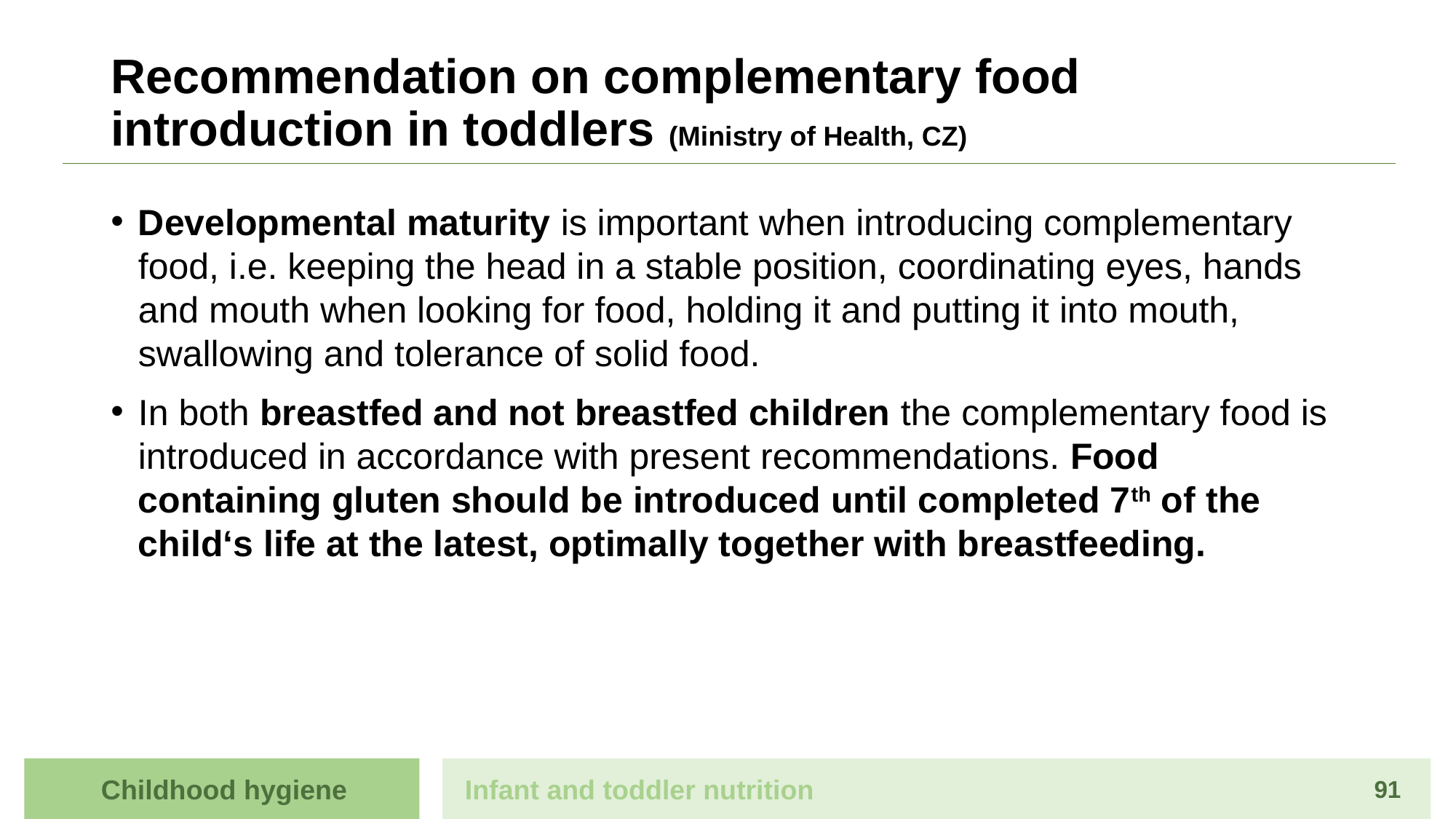

# Recommendation on complementary food introduction in toddlers (Ministry of Health, CZ)
Developmental maturity is important when introducing complementary food, i.e. keeping the head in a stable position, coordinating eyes, hands and mouth when looking for food, holding it and putting it into mouth, swallowing and tolerance of solid food.
In both breastfed and not breastfed children the complementary food is introduced in accordance with present recommendations. Food containing gluten should be introduced until completed 7th of the child‘s life at the latest, optimally together with breastfeeding.
Childhood hygiene
Infant and toddler nutrition
91